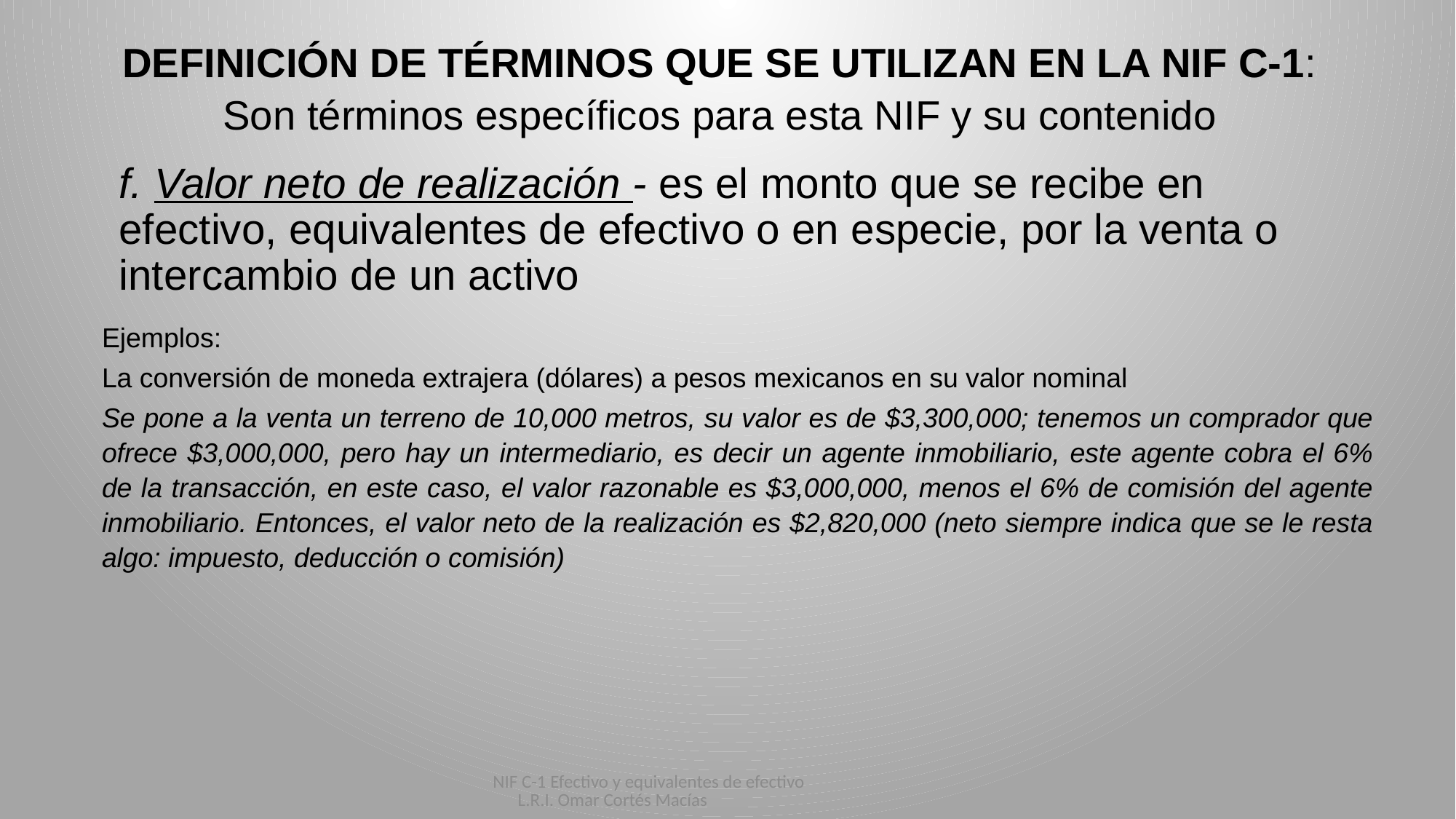

# DEFINICIÓN DE TÉRMINOS QUE SE UTILIZAN EN LA NIF C-1: Son términos específicos para esta NIF y su contenido
f. Valor neto de realización - es el monto que se recibe en efectivo, equivalentes de efectivo o en especie, por la venta o intercambio de un activo
Ejemplos:
La conversión de moneda extrajera (dólares) a pesos mexicanos en su valor nominal
Se pone a la venta un terreno de 10,000 metros, su valor es de $3,300,000; tenemos un comprador que ofrece $3,000,000, pero hay un intermediario, es decir un agente inmobiliario, este agente cobra el 6% de la transacción, en este caso, el valor razonable es $3,000,000, menos el 6% de comisión del agente inmobiliario. Entonces, el valor neto de la realización es $2,820,000 (neto siempre indica que se le resta algo: impuesto, deducción o comisión)

NIF C-1 Efectivo y equivalentes de efectivo                                           L.R.I. Omar Cortés Macías